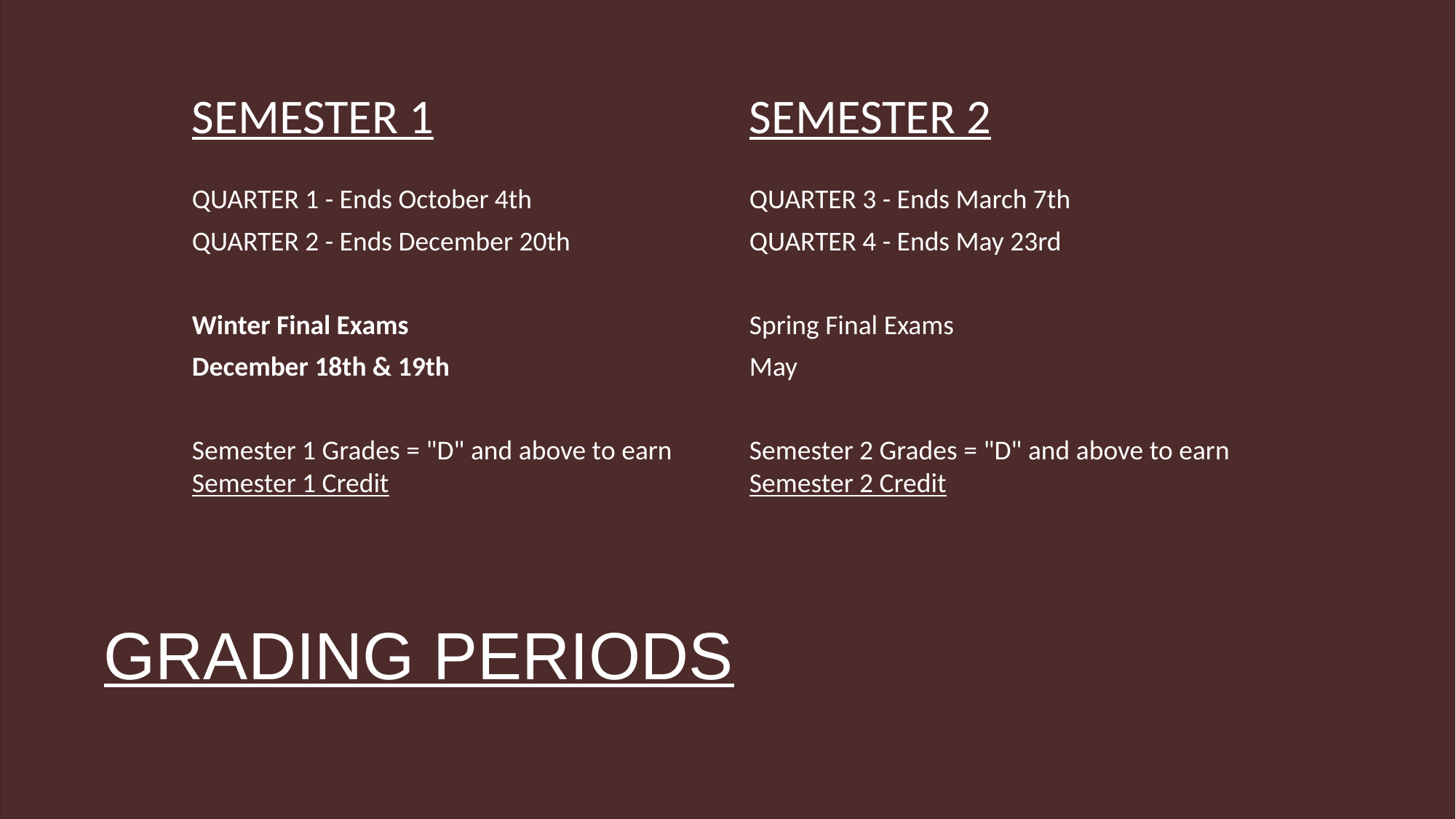

SEMESTER 1
SEMESTER 2
QUARTER 1 - Ends October 4th
QUARTER 2 - Ends December 20th

Winter Final Exams
December 18th & 19th

Semester 1 Grades = "D" and above to earn Semester 1 Credit
QUARTER 3 - Ends March 7th
QUARTER 4 - Ends May 23rd

Spring Final Exams
May

Semester 2 Grades = "D" and above to earn Semester 2 Credit
# GRADING PERIODS